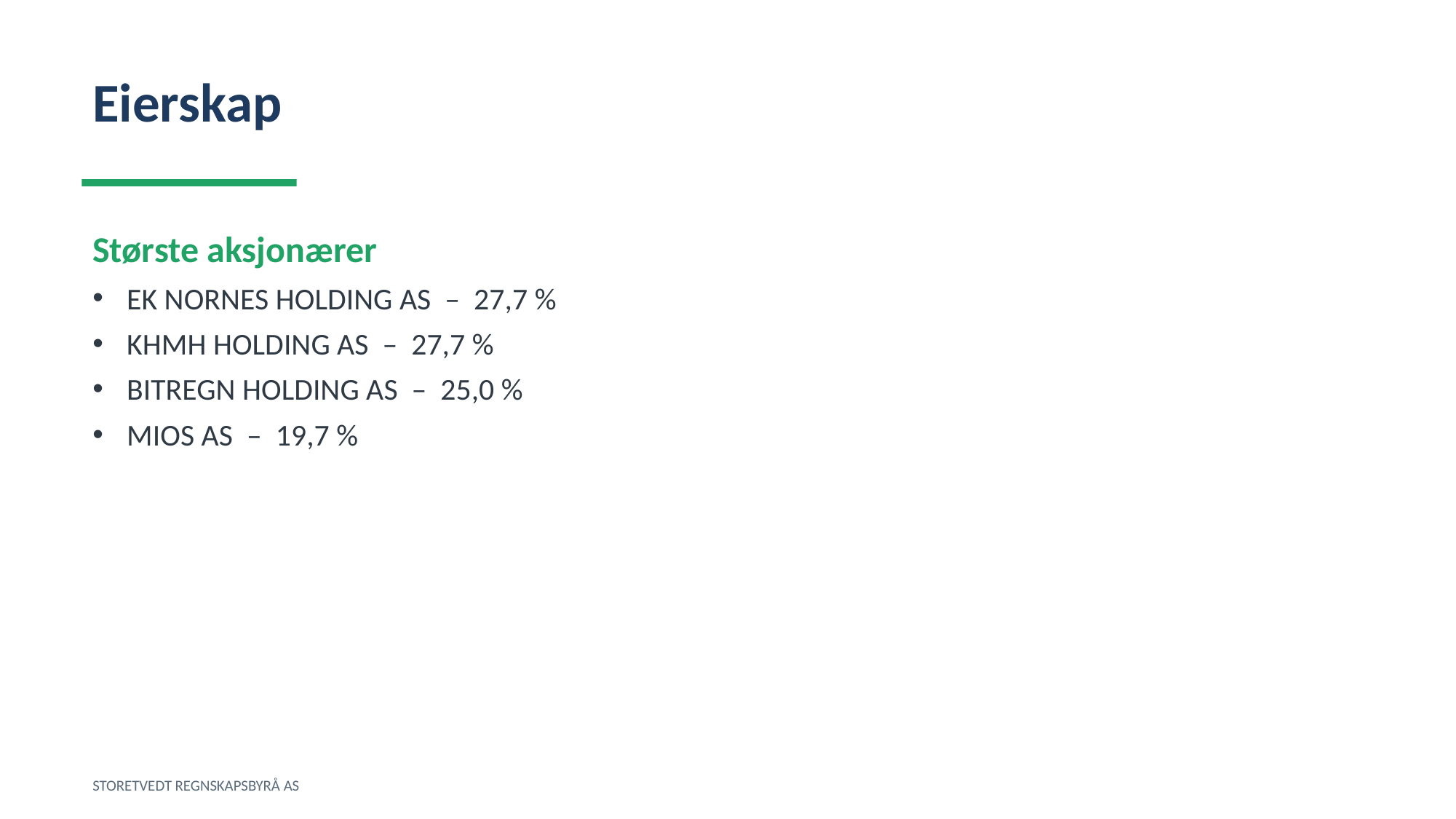

Eierskap

Største aksjonærer
EK NORNES HOLDING AS  –  27,7 %
KHMH HOLDING AS  –  27,7 %
BITREGN HOLDING AS  –  25,0 %
MIOS AS  –  19,7 %
STORETVEDT REGNSKAPSBYRÅ AS